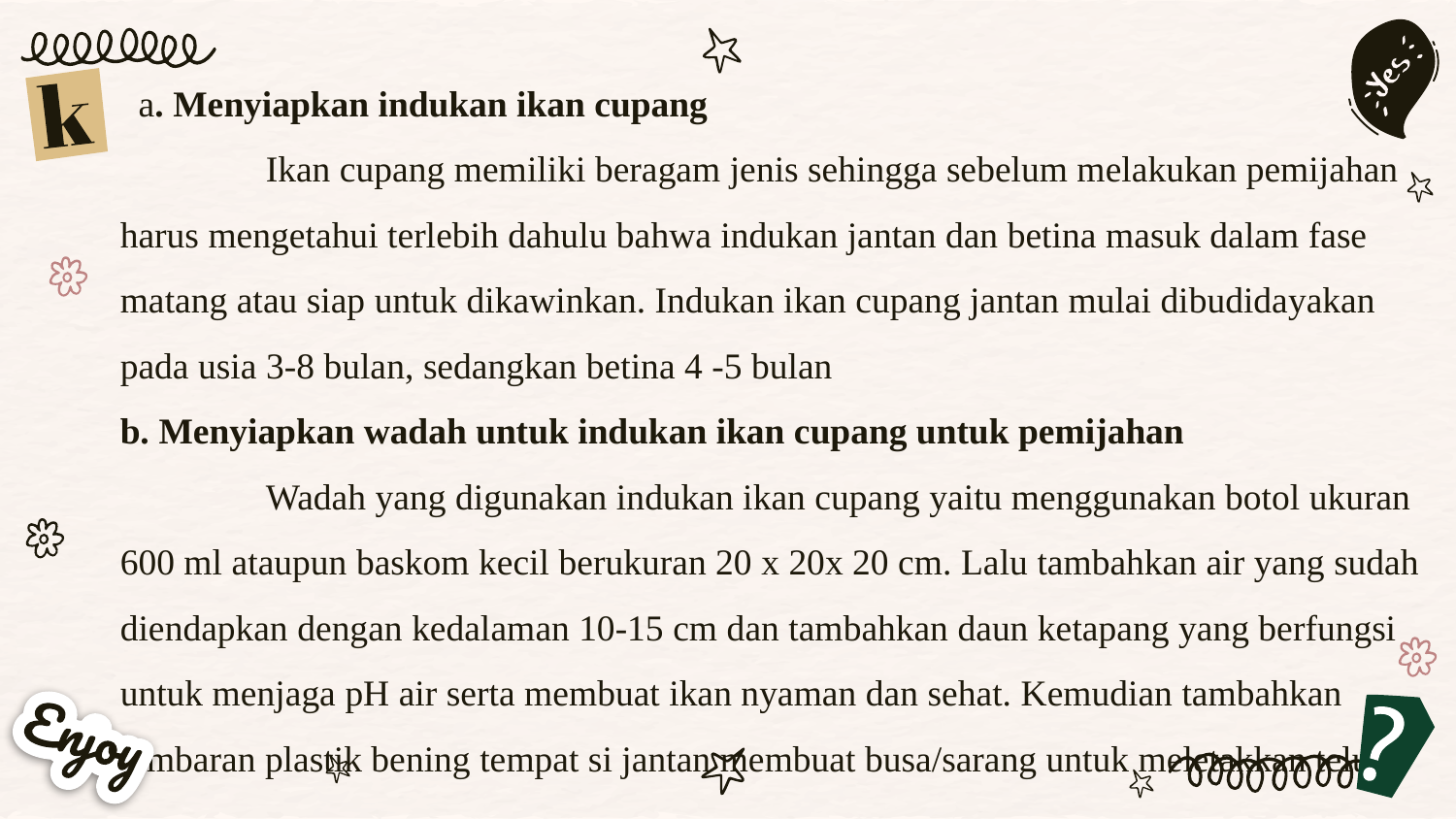

# a. Menyiapkan indukan ikan cupang Ikan cupang memiliki beragam jenis sehingga sebelum melakukan pemijahan harus mengetahui terlebih dahulu bahwa indukan jantan dan betina masuk dalam fase matang atau siap untuk dikawinkan. Indukan ikan cupang jantan mulai dibudidayakan pada usia 3-8 bulan, sedangkan betina 4 -5 bulan b. Menyiapkan wadah untuk indukan ikan cupang untuk pemijahan Wadah yang digunakan indukan ikan cupang yaitu menggunakan botol ukuran 600 ml ataupun baskom kecil berukuran 20 x 20x 20 cm. Lalu tambahkan air yang sudah diendapkan dengan kedalaman 10-15 cm dan tambahkan daun ketapang yang berfungsi untuk menjaga pH air serta membuat ikan nyaman dan sehat. Kemudian tambahkan lembaran plastik bening tempat si jantan membuat busa/sarang untuk meletakkan telur.